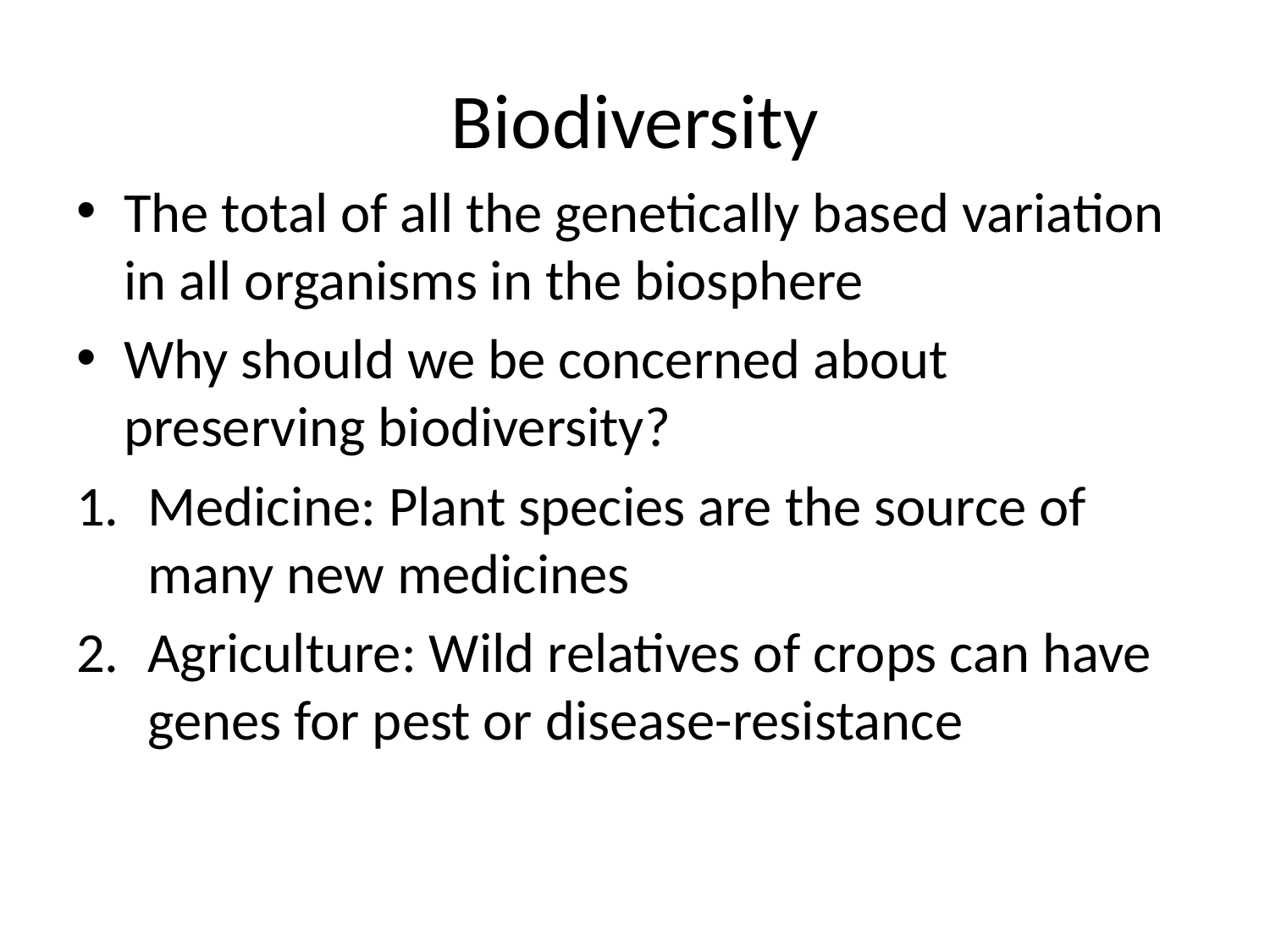

# Biodiversity
The total of all the genetically based variation in all organisms in the biosphere
Why should we be concerned about preserving biodiversity?
Medicine: Plant species are the source of many new medicines
Agriculture: Wild relatives of crops can have genes for pest or disease-resistance